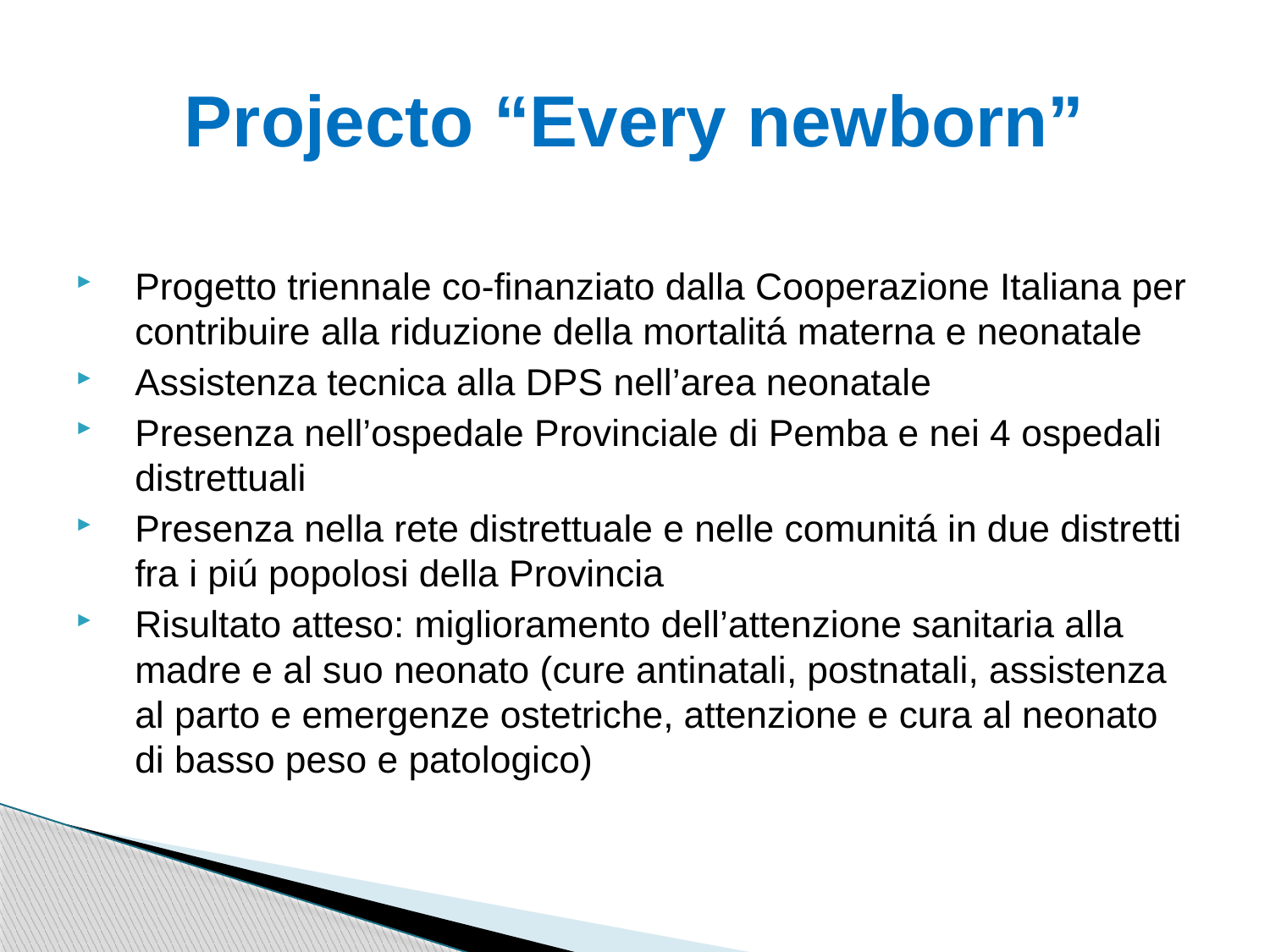

# Projecto “Every newborn”

Progetto triennale co-finanziato dalla Cooperazione Italiana per contribuire alla riduzione della mortalitá materna e neonatale
Assistenza tecnica alla DPS nell’area neonatale
Presenza nell’ospedale Provinciale di Pemba e nei 4 ospedali distrettuali
Presenza nella rete distrettuale e nelle comunitá in due distretti fra i piú popolosi della Provincia
Risultato atteso: miglioramento dell’attenzione sanitaria alla madre e al suo neonato (cure antinatali, postnatali, assistenza al parto e emergenze ostetriche, attenzione e cura al neonato di basso peso e patologico)